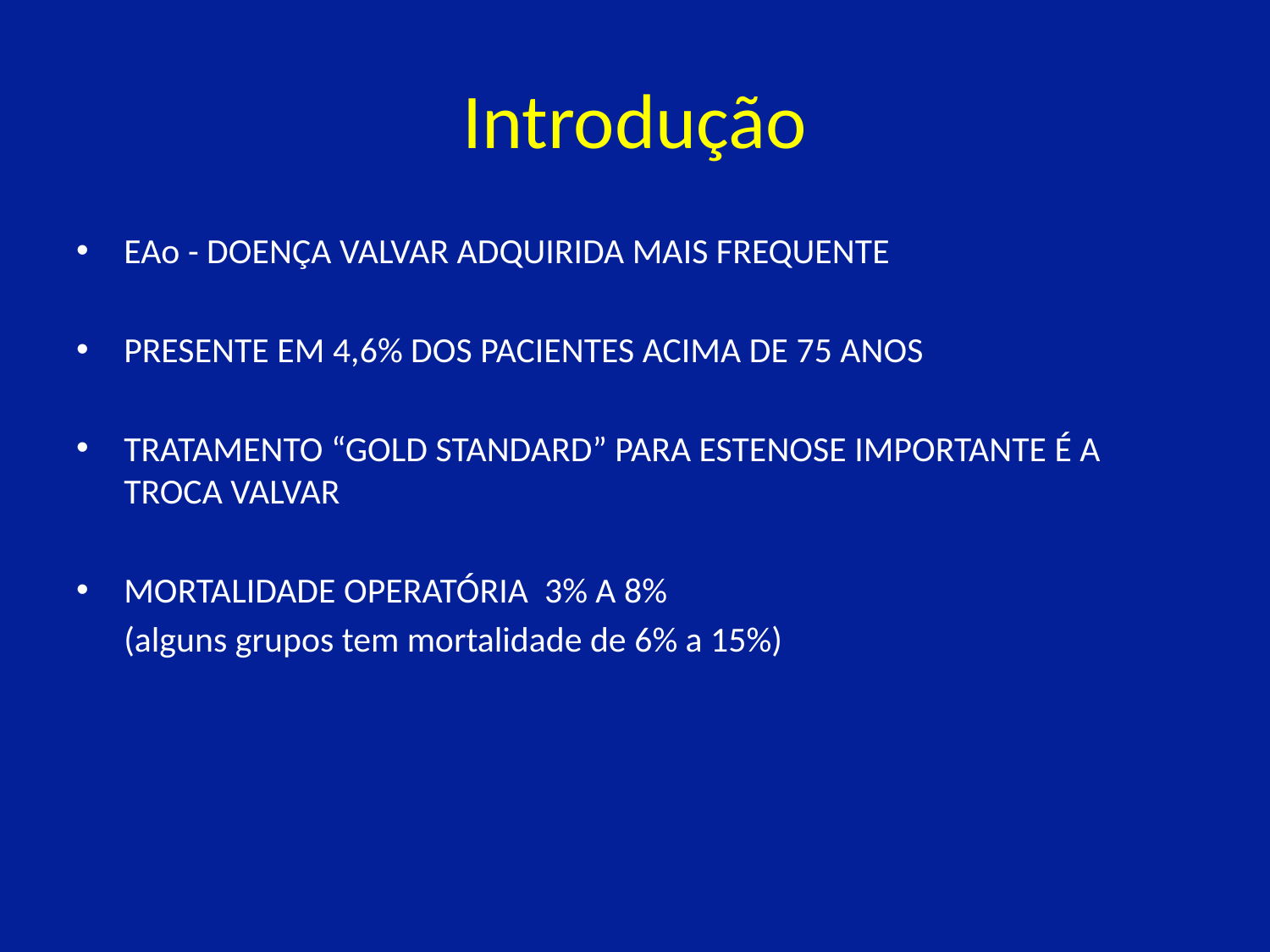

# Introdução
EAo - DOENÇA VALVAR ADQUIRIDA MAIS FREQUENTE

PRESENTE EM 4,6% DOS PACIENTES ACIMA DE 75 ANOS

TRATAMENTO “GOLD STANDARD” PARA ESTENOSE IMPORTANTE É A TROCA VALVAR

MORTALIDADE OPERATÓRIA  3% A 8%
	(alguns grupos tem mortalidade de 6% a 15%)